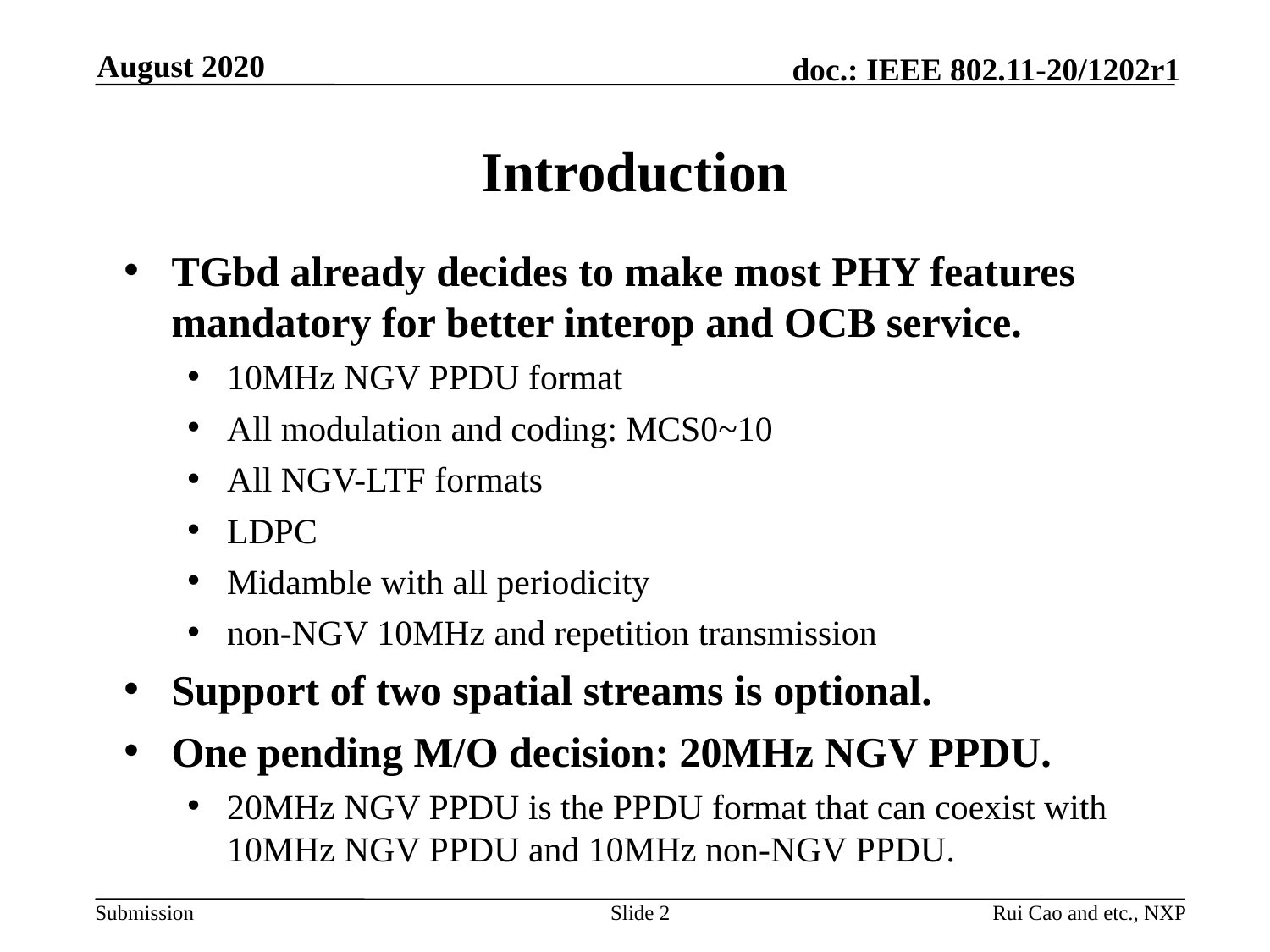

August 2020
# Introduction
TGbd already decides to make most PHY features mandatory for better interop and OCB service.
10MHz NGV PPDU format
All modulation and coding: MCS0~10
All NGV-LTF formats
LDPC
Midamble with all periodicity
non-NGV 10MHz and repetition transmission
Support of two spatial streams is optional.
One pending M/O decision: 20MHz NGV PPDU.
20MHz NGV PPDU is the PPDU format that can coexist with 10MHz NGV PPDU and 10MHz non-NGV PPDU.
Slide 2
Rui Cao and etc., NXP